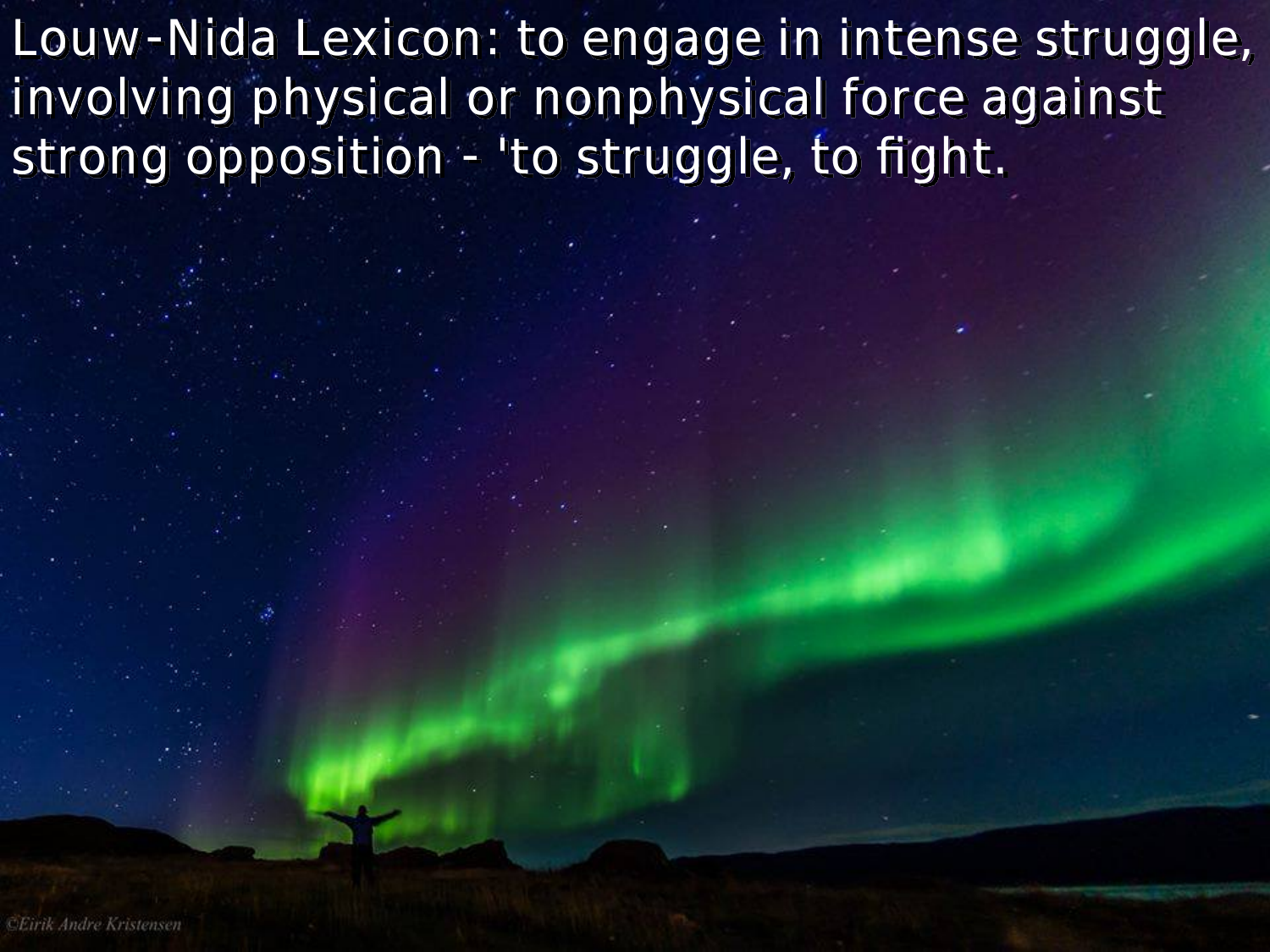

Louw-Nida Lexicon: to engage in intense struggle, involving physical or nonphysical force against strong opposition - 'to struggle, to fight.